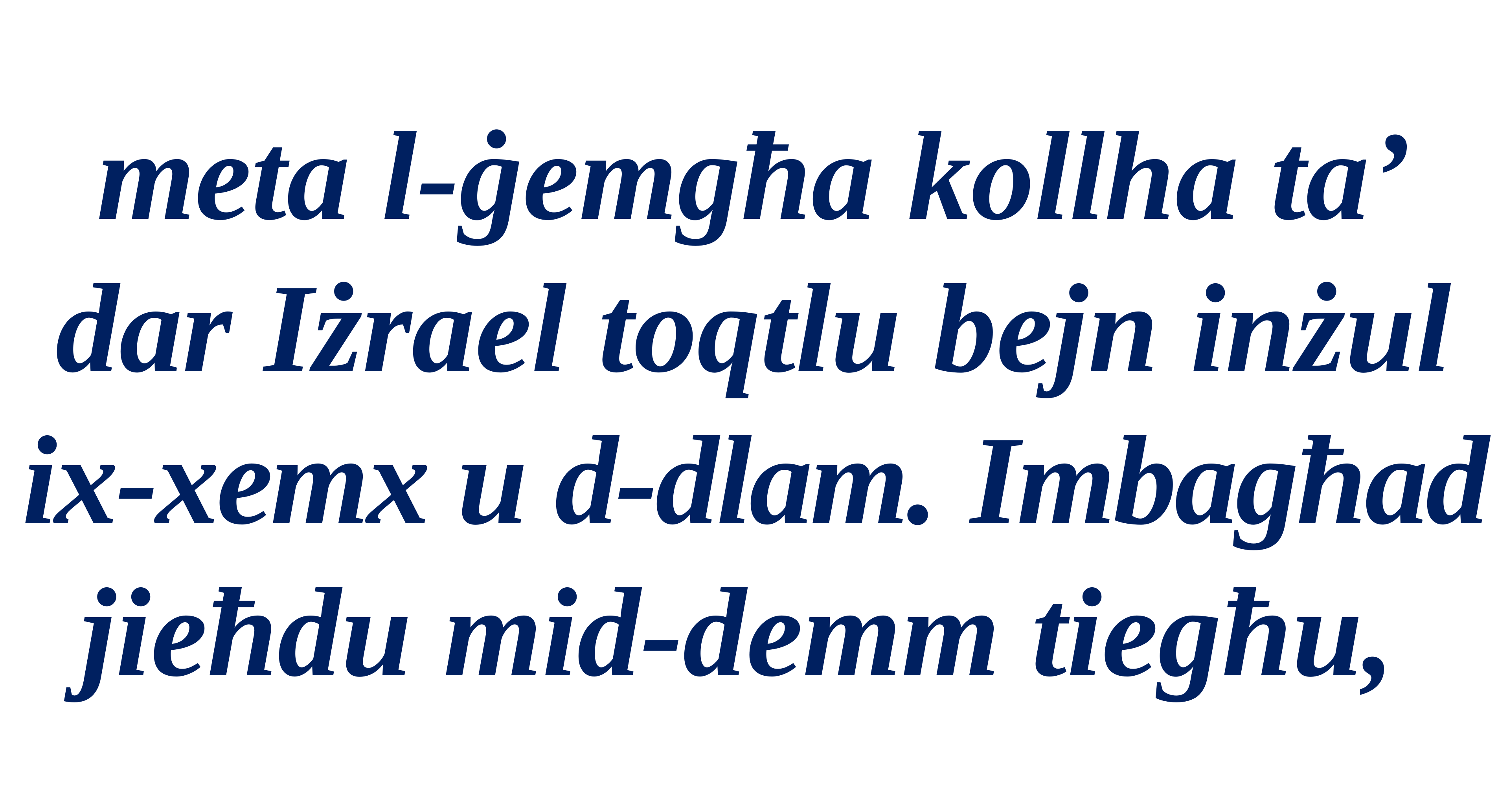

meta l-ġemgħa kollha ta’ dar Iżrael toqtlu bejn inżul ix-xemx u d-dlam. Imbagħad jieħdu mid-demm tiegħu,